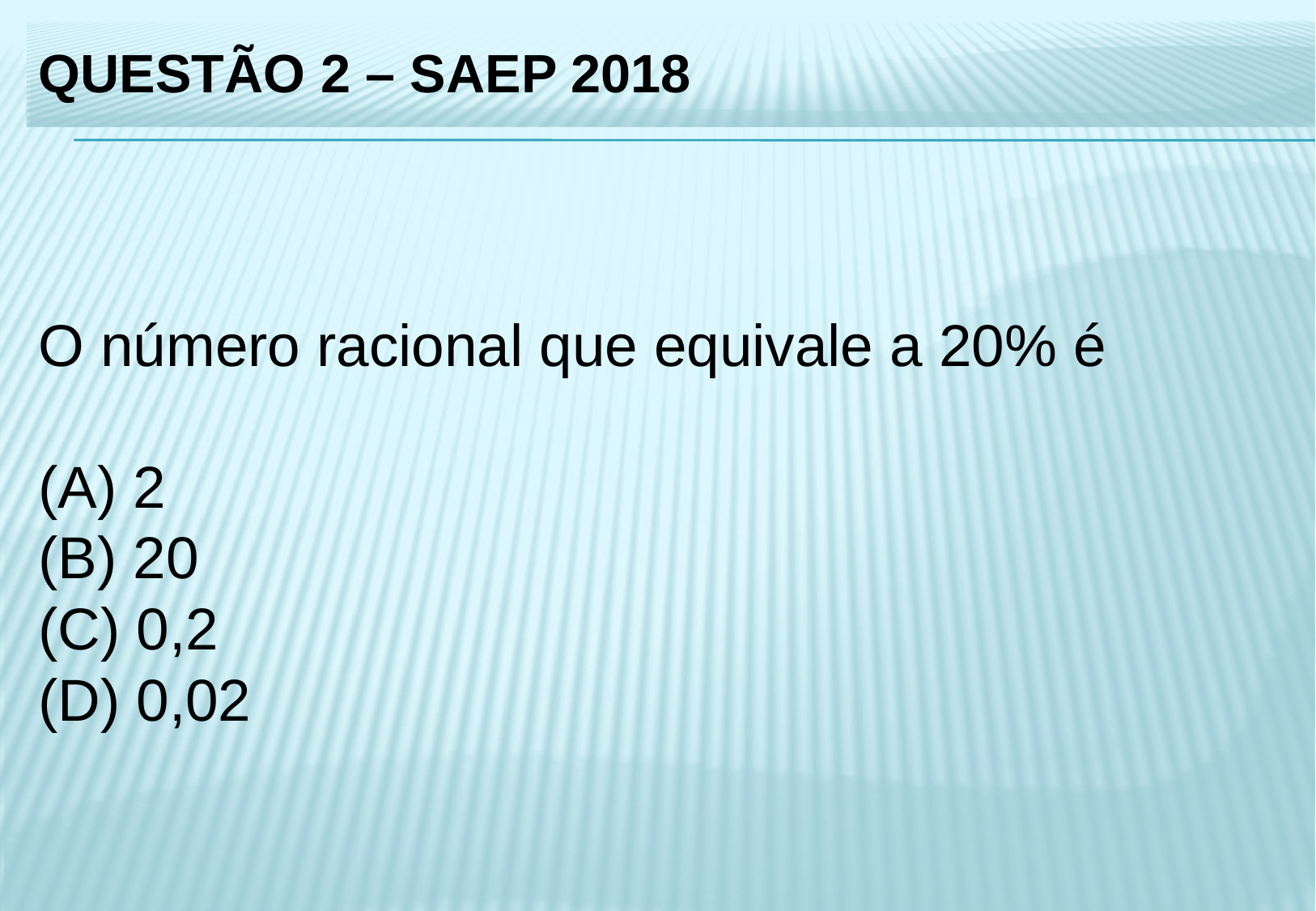

Questão 2 – SAEP 2018
O número racional que equivale a 20% é

(A) 2
(B) 20
(C) 0,2
(D) 0,02